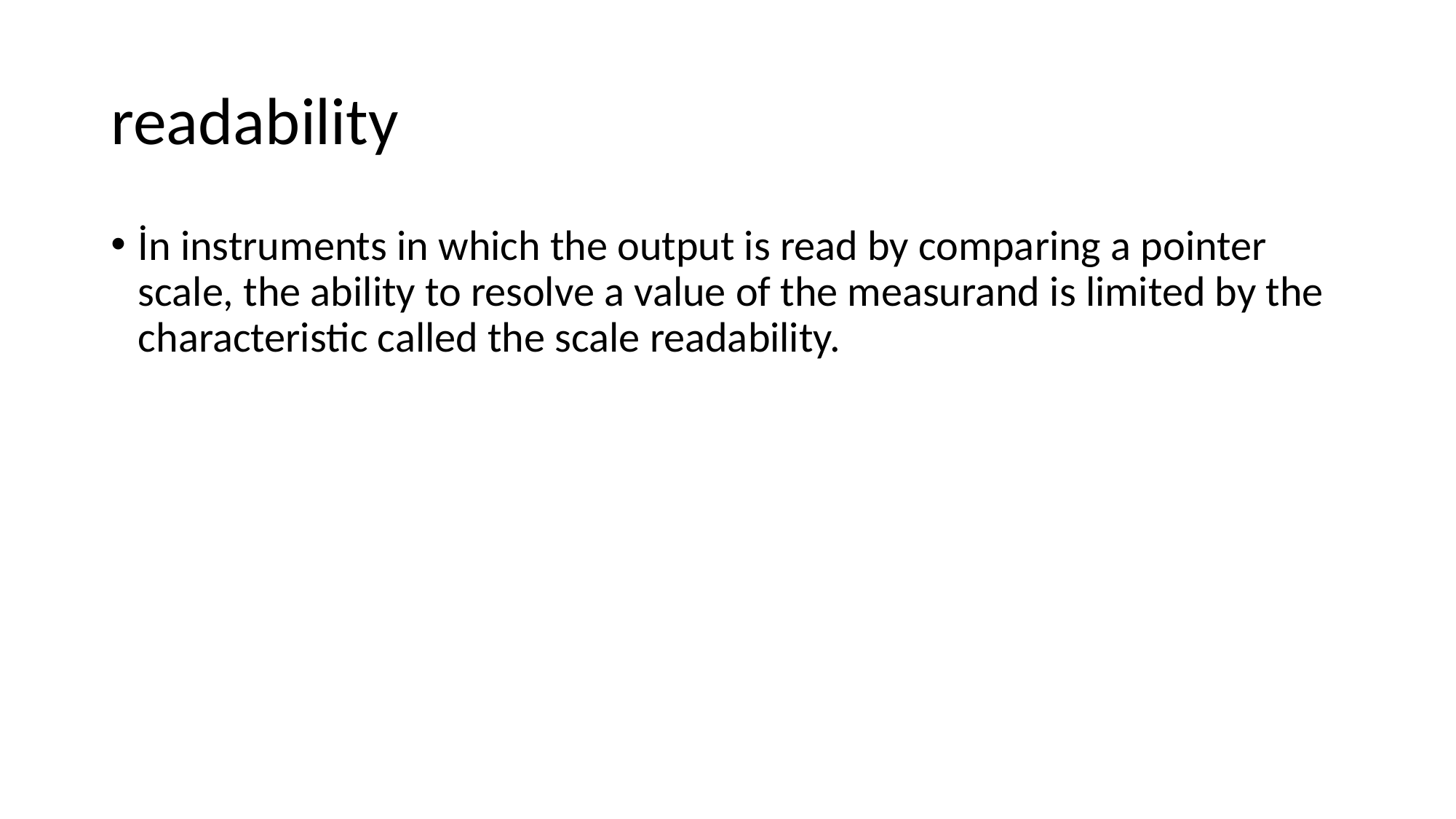

# readability
İn instruments in which the output is read by comparing a pointer scale, the ability to resolve a value of the measurand is limited by the characteristic called the scale readability.